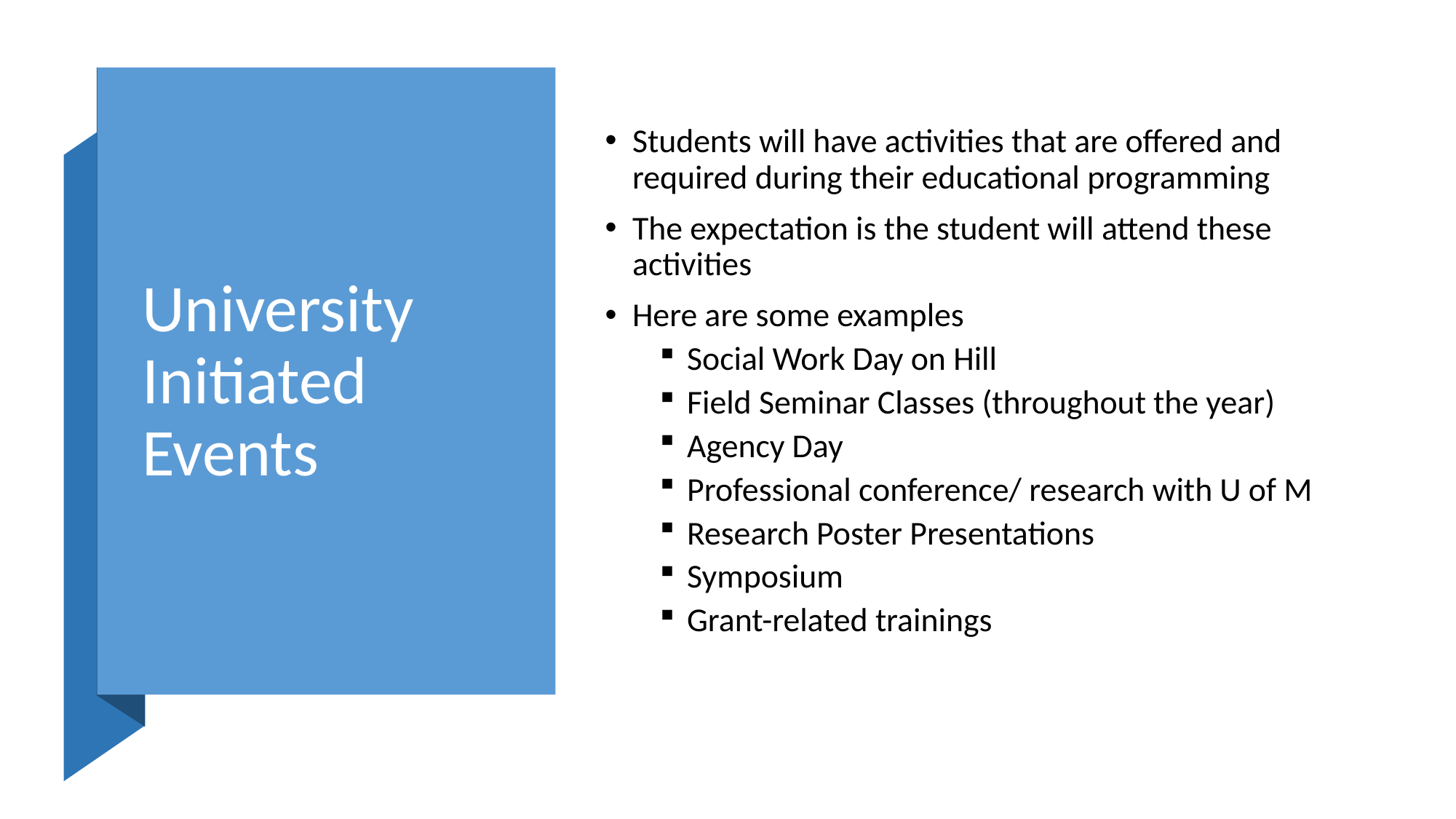

# University Initiated Events
Students will have activities that are offered and required during their educational programming
The expectation is the student will attend these activities
Here are some examples
Social Work Day on Hill
Field Seminar Classes (throughout the year)
Agency Day
Professional conference/ research with U of M
Research Poster Presentations
Symposium
Grant-related trainings